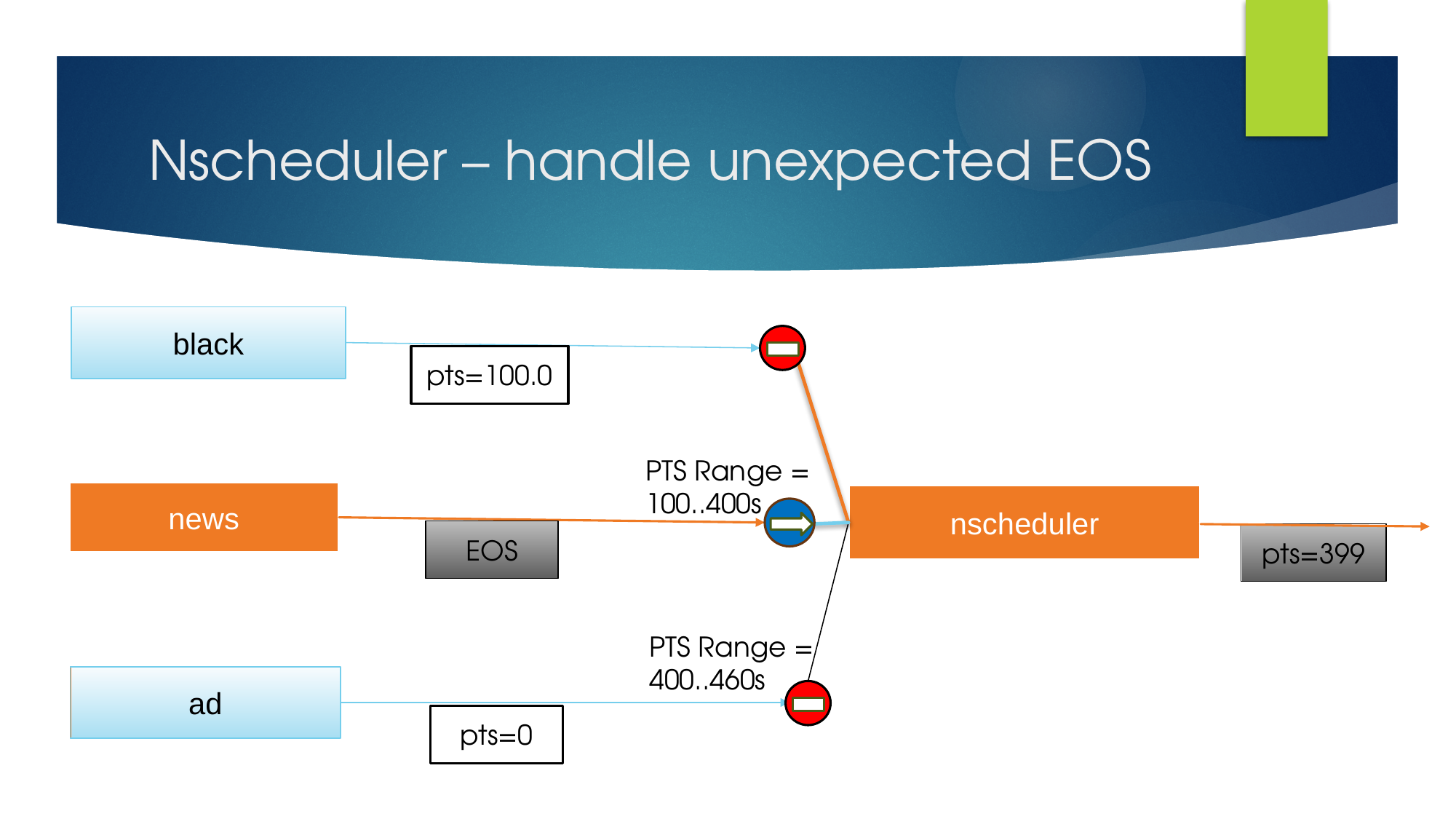

# Nscheduler – handle unexpected EOS
black

pts=100.0
PTS Range =
100..400s
news
nscheduler

EOS
pts=399
PTS Range =
400..460s
ad

pts=0